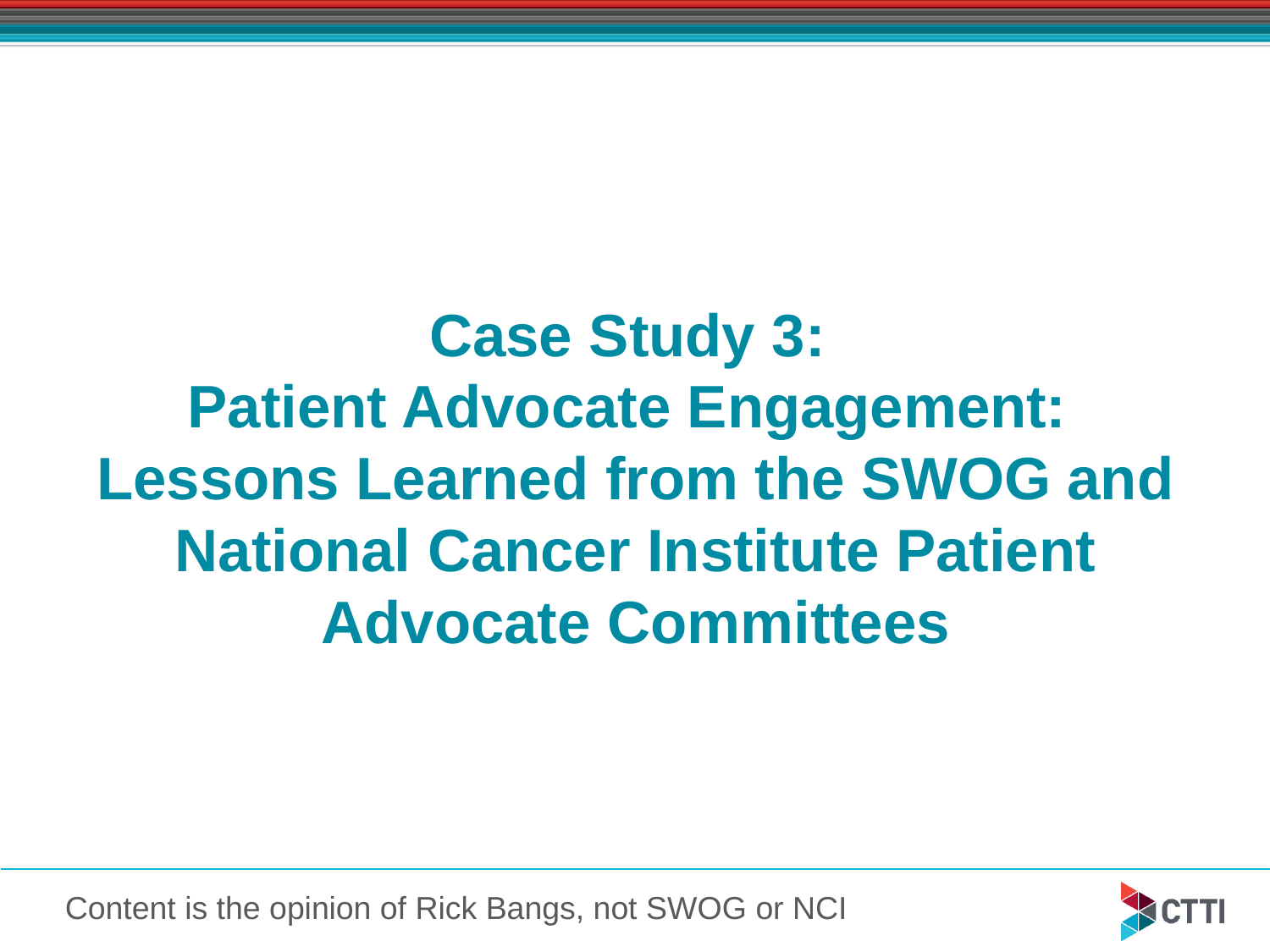

# Case Study 3: Patient Advocate Engagement: Lessons Learned from the SWOG and National Cancer Institute Patient Advocate Committees
Content is the opinion of Rick Bangs, not SWOG or NCI